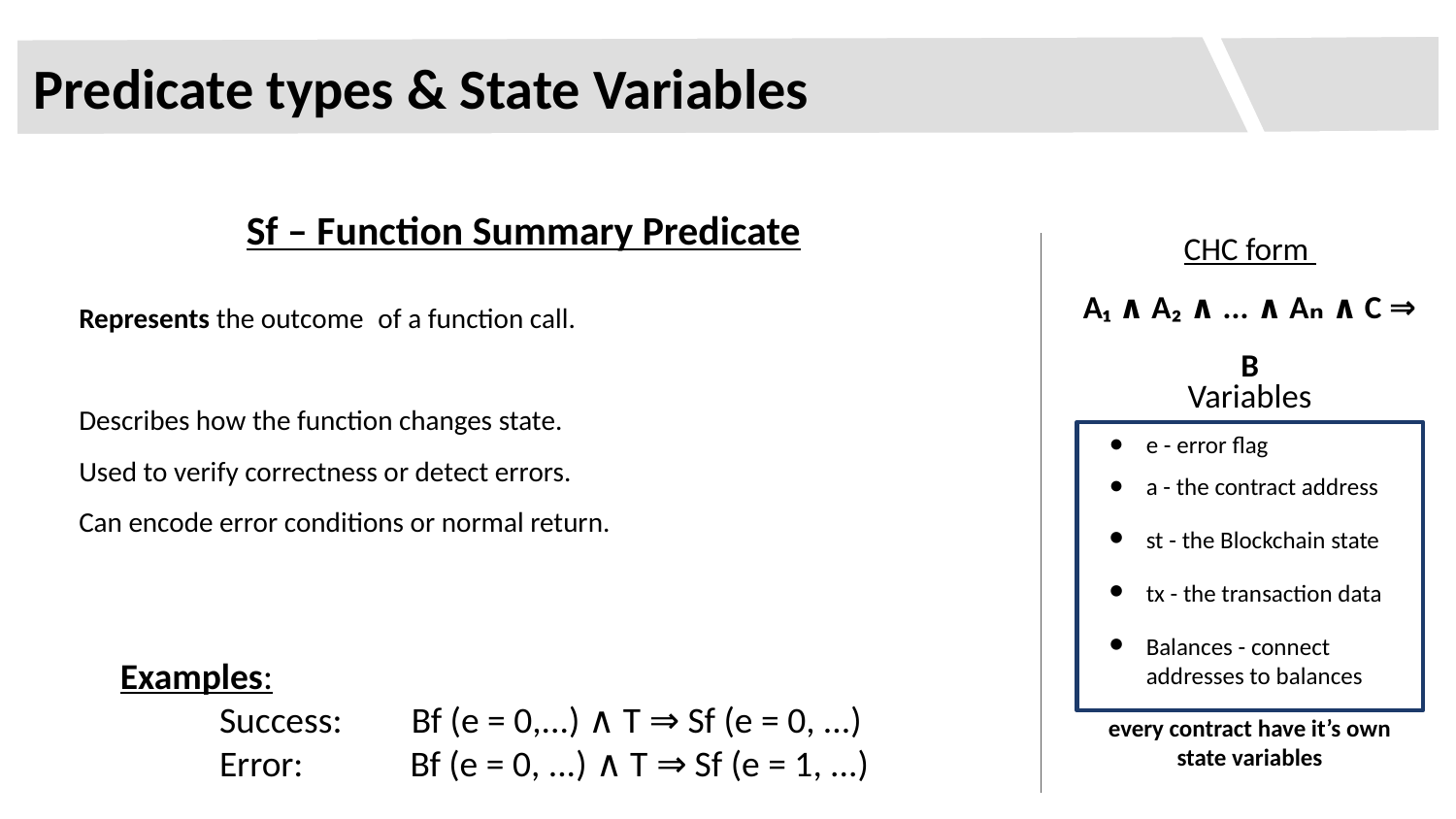

Predicate types & State Variables
Sf – Function Summary Predicate
CHC form
A₁ ∧ A₂ ∧ ... ∧ Aₙ ∧ C ⇒ B
Represents the outcome  of a function call.

Describes how the function changes state.
Used to verify correctness or detect errors.
Can encode error conditions or normal return.

Variables
e - error flag
a - the contract address
st - the Blockchain state
tx - the transaction data
Balances - connect addresses to balances
every contract have it’s own state variables

Examples:
            Success:	Bf (e = 0,...) ∧ T ⇒ Sf (e = 0, ...)
            Error:             Bf (e = 0, ...) ∧ T ⇒ Sf (e = 1, ...)